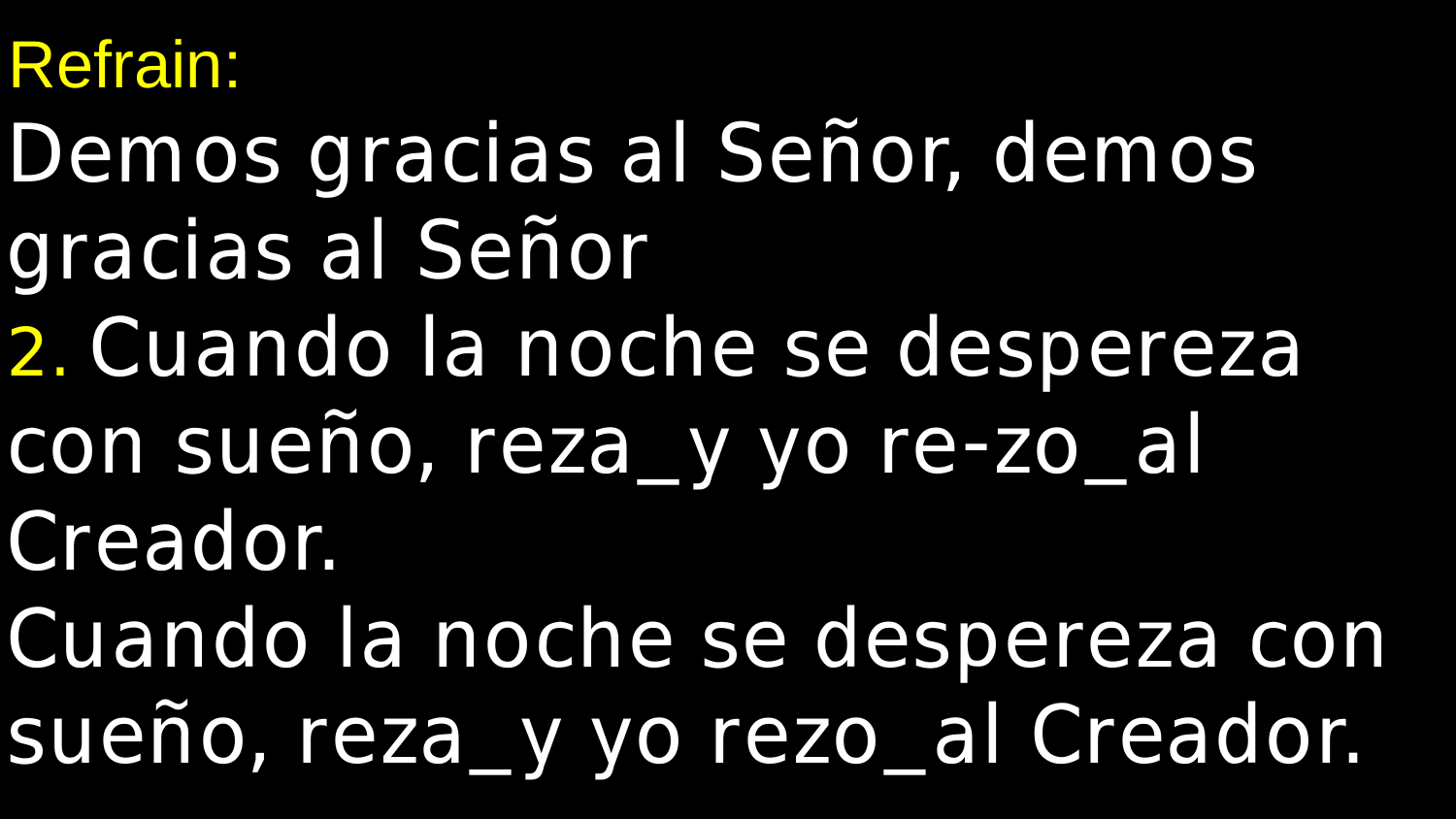

Refrain:
Demos gracias al Señor, demos gracias al Señor
2. Cuando la noche se despereza con sueño, reza_y yo re-zo_al Creador.
Cuando la noche se despereza con sueño, reza_y yo rezo_al Creador.